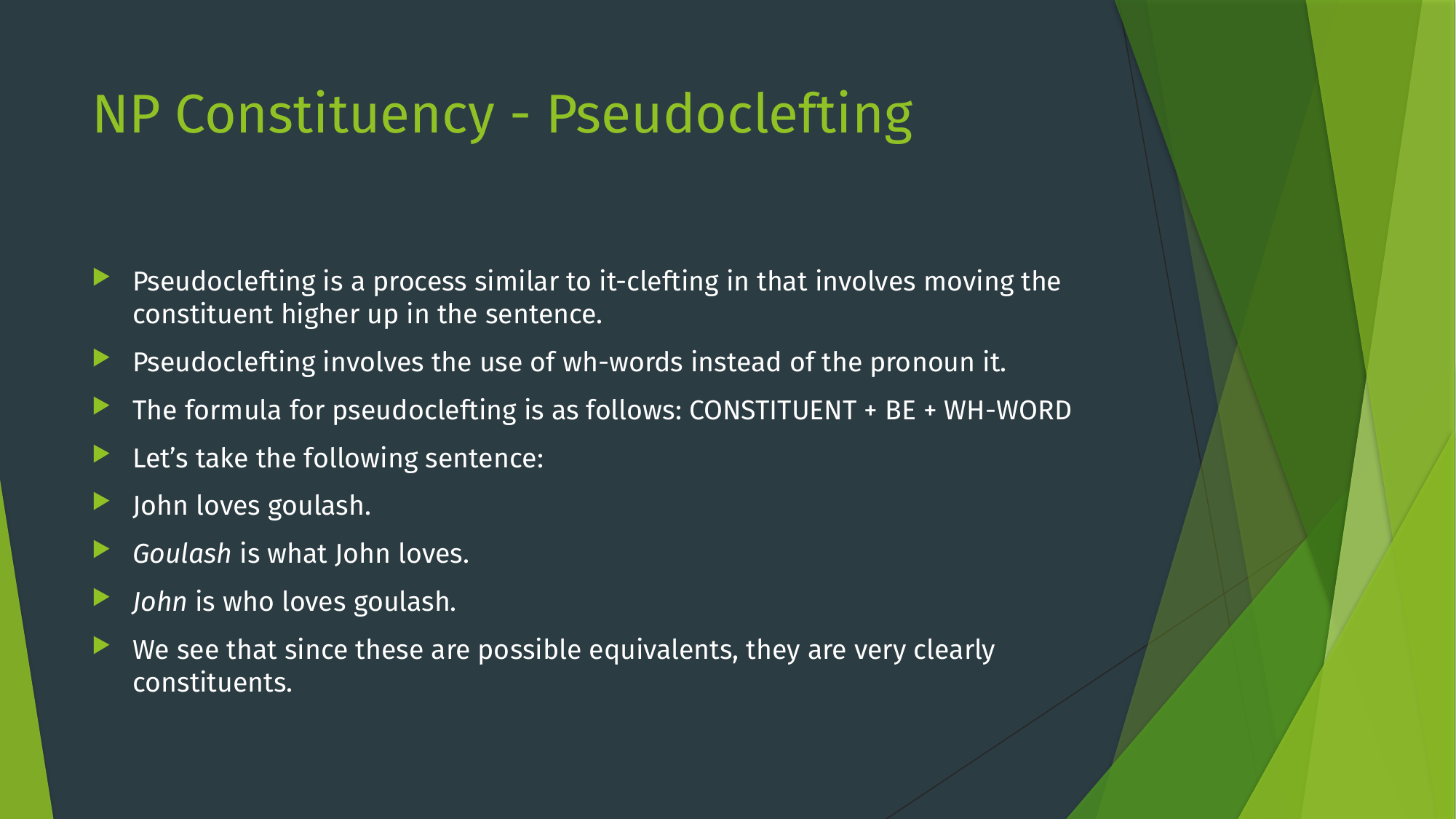

# NP Constituency - Pseudoclefting
Pseudoclefting is a process similar to it-clefting in that involves moving the constituent higher up in the sentence.
Pseudoclefting involves the use of wh-words instead of the pronoun it.
The formula for pseudoclefting is as follows: CONSTITUENT + BE + WH-WORD
Let’s take the following sentence:
John loves goulash.
Goulash is what John loves.
John is who loves goulash.
We see that since these are possible equivalents, they are very clearly constituents.